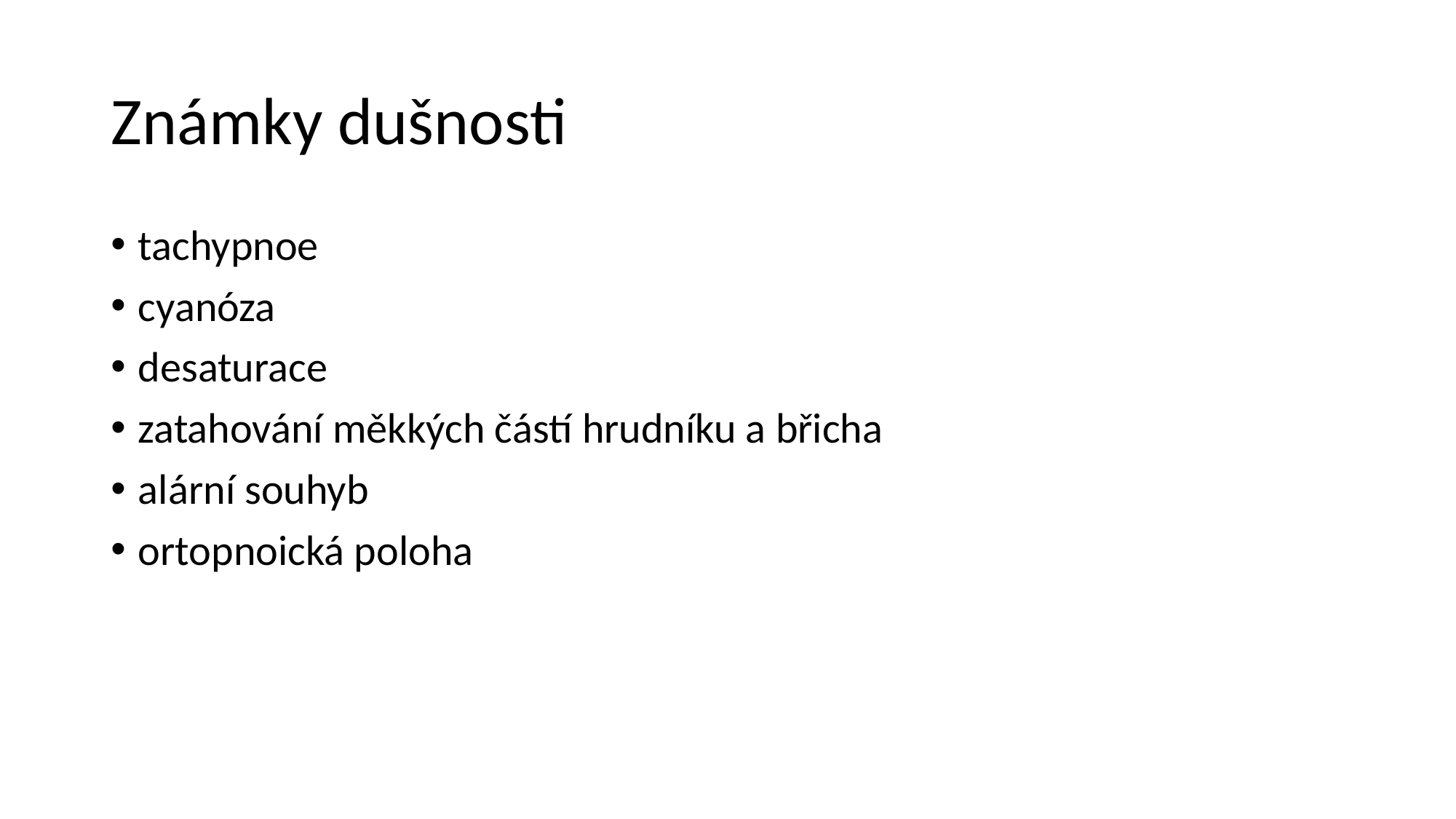

# Známky dušnosti
tachypnoe
cyanóza
desaturace
zatahování měkkých částí hrudníku a břicha
alární souhyb
ortopnoická poloha